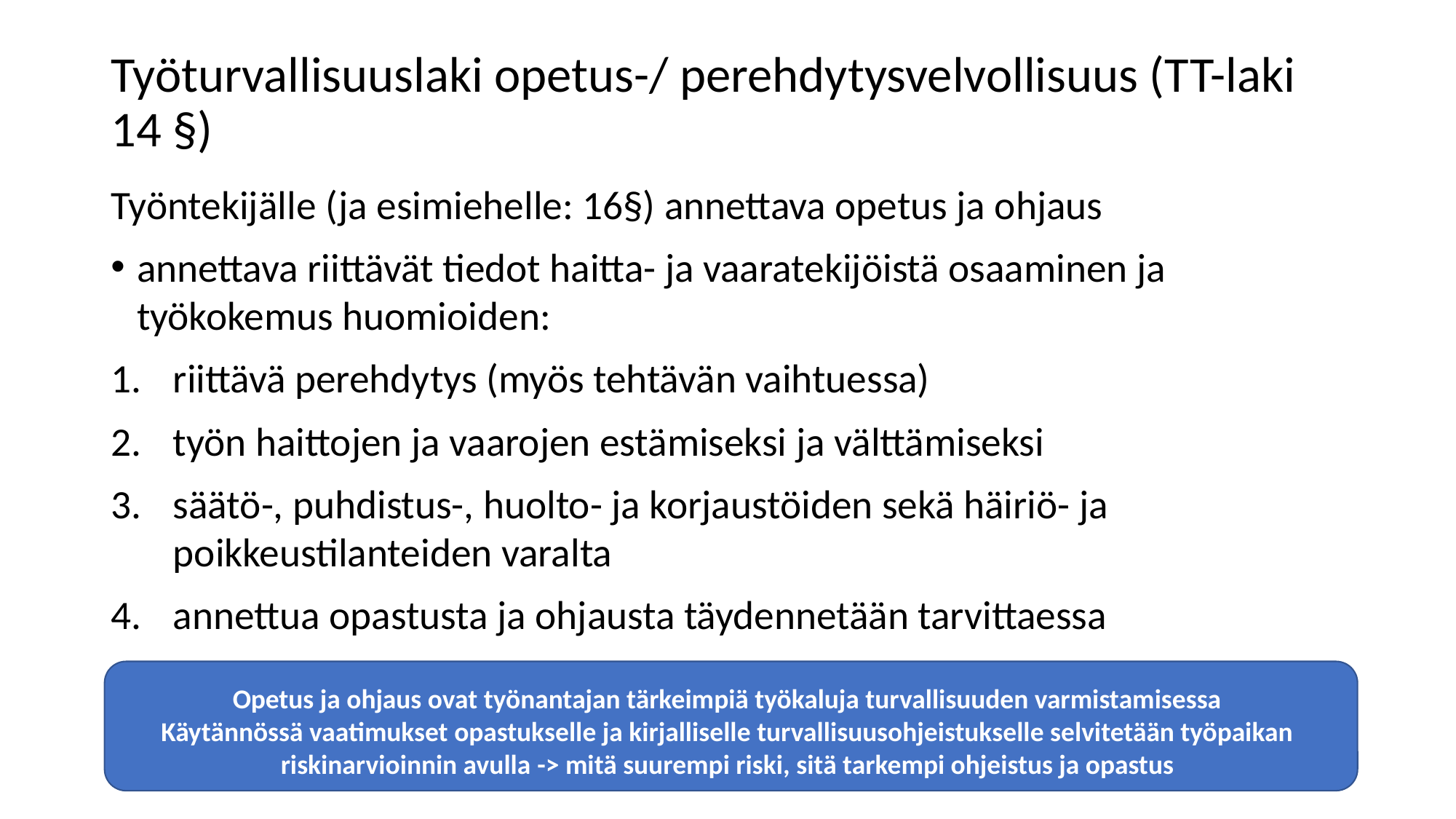

# Työturvallisuuslaki opetus-/ perehdytysvelvollisuus (TT-laki 14 §)
Työntekijälle (ja esimiehelle: 16§) annettava opetus ja ohjaus
annettava riittävät tiedot haitta- ja vaaratekijöistä osaaminen ja työkokemus huomioiden:
riittävä perehdytys (myös tehtävän vaihtuessa)
työn haittojen ja vaarojen estämiseksi ja välttämiseksi
säätö-, puhdistus-, huolto- ja korjaustöiden sekä häiriö- ja poikkeustilanteiden varalta
annettua opastusta ja ohjausta täydennetään tarvittaessa

Opetus ja ohjaus ovat työnantajan tärkeimpiä työkaluja turvallisuuden varmistamisessa
Käytännössä vaatimukset opastukselle ja kirjalliselle turvallisuusohjeistukselle selvitetään työpaikan riskinarvioinnin avulla -> mitä suurempi riski, sitä tarkempi ohjeistus ja opastus